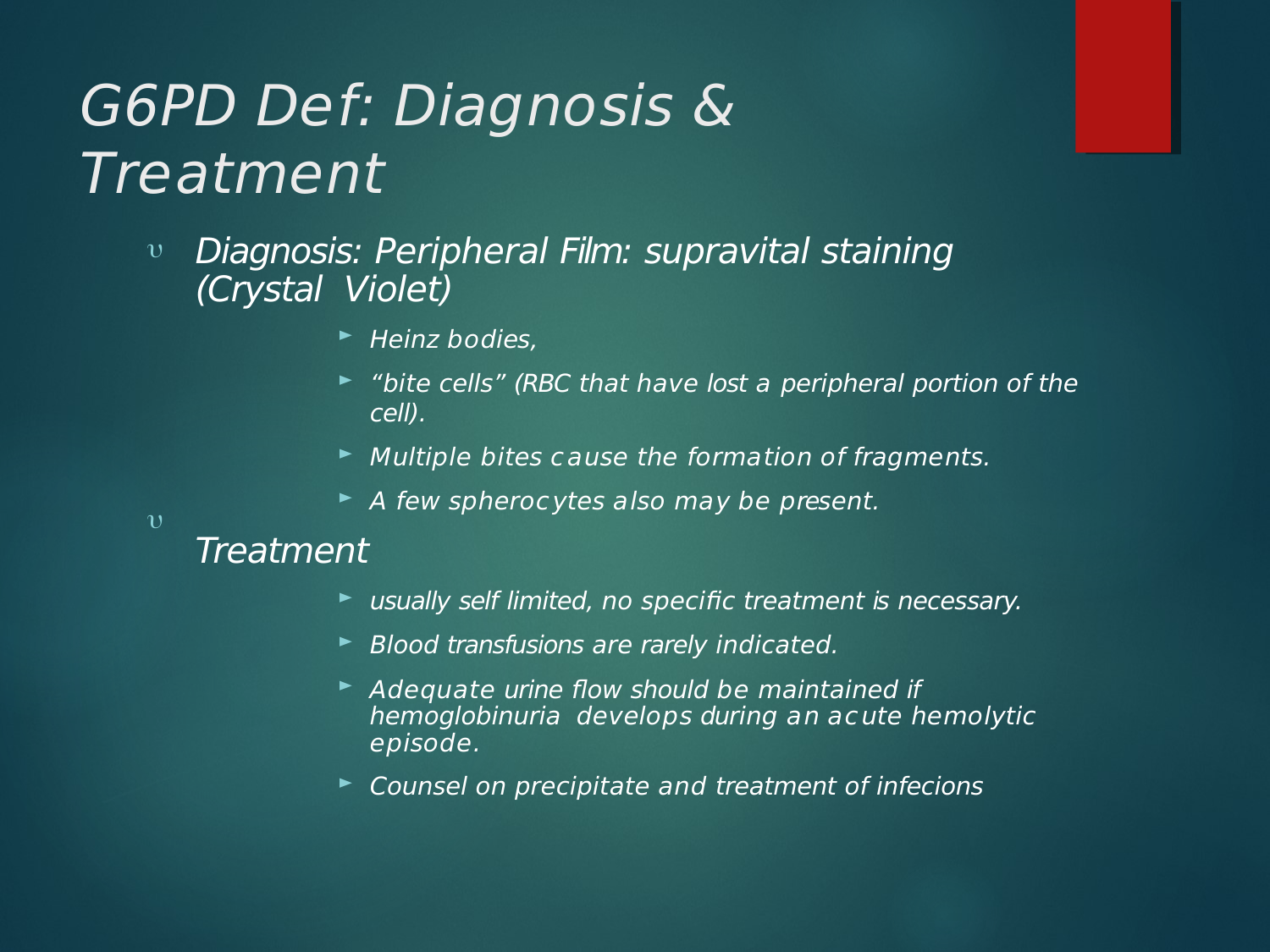

# G6PD Def: Diagnosis & Treatment
Diagnosis: Peripheral Film: supravital staining (Crystal  Violet)
Heinz bodies,
“bite cells” (RBC that have lost a peripheral portion of the cell).
Multiple bites cause the formation of fragments.
A few spherocytes also may be present.
Treatment
usually self limited, no specific treatment is necessary.
Blood transfusions are rarely indicated.
Adequate urine flow should be maintained if hemoglobinuria  develops during an acute hemolytic episode.
Counsel on precipitate and treatment of infecions
υ
υ